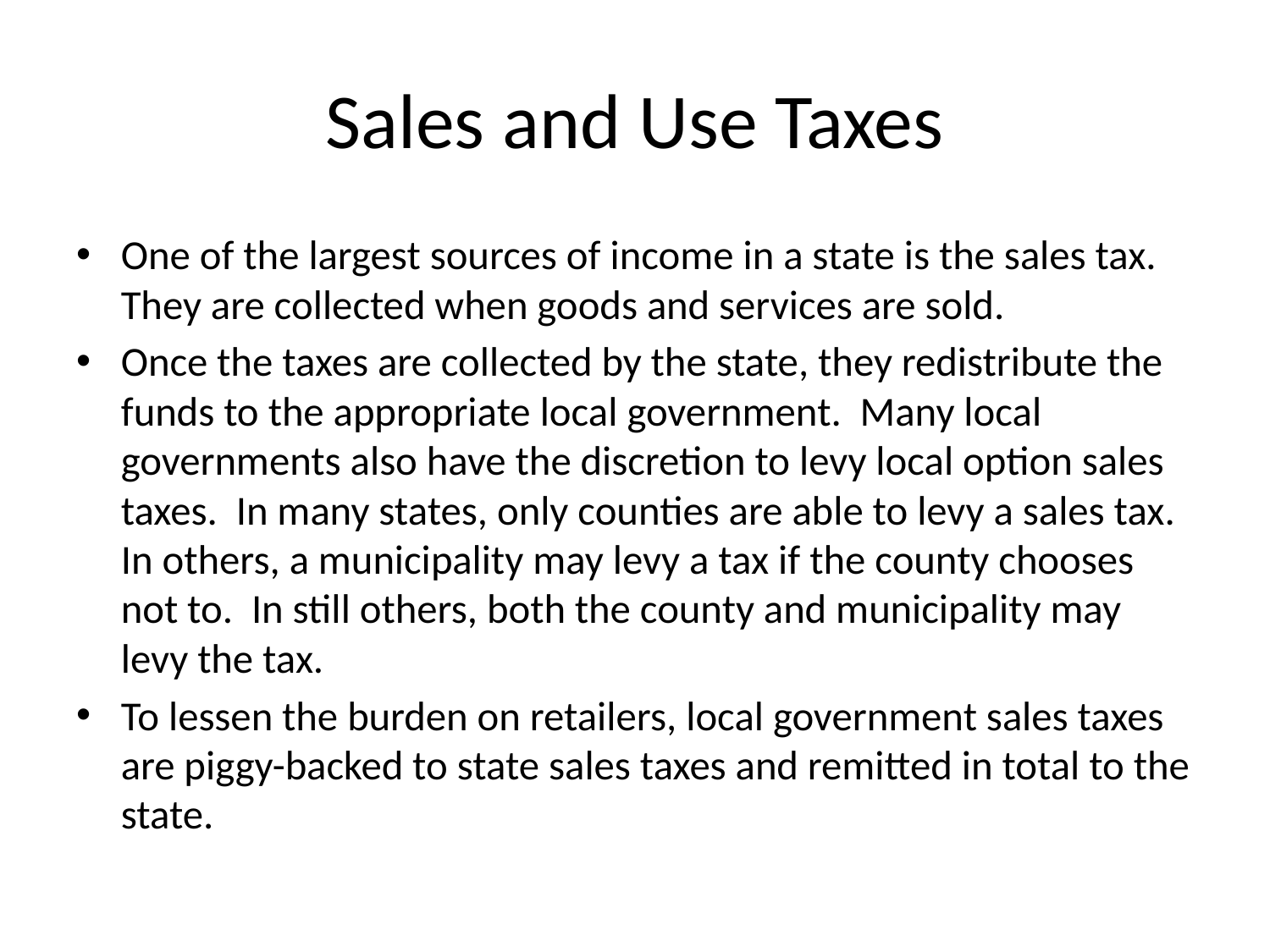

# Sales and Use Taxes
One of the largest sources of income in a state is the sales tax.  They are collected when goods and services are sold.
Once the taxes are collected by the state, they redistribute the funds to the appropriate local government.  Many local governments also have the discretion to levy local option sales taxes.  In many states, only counties are able to levy a sales tax.  In others, a municipality may levy a tax if the county chooses not to.  In still others, both the county and municipality may levy the tax.
To lessen the burden on retailers, local government sales taxes are piggy-backed to state sales taxes and remitted in total to the state.